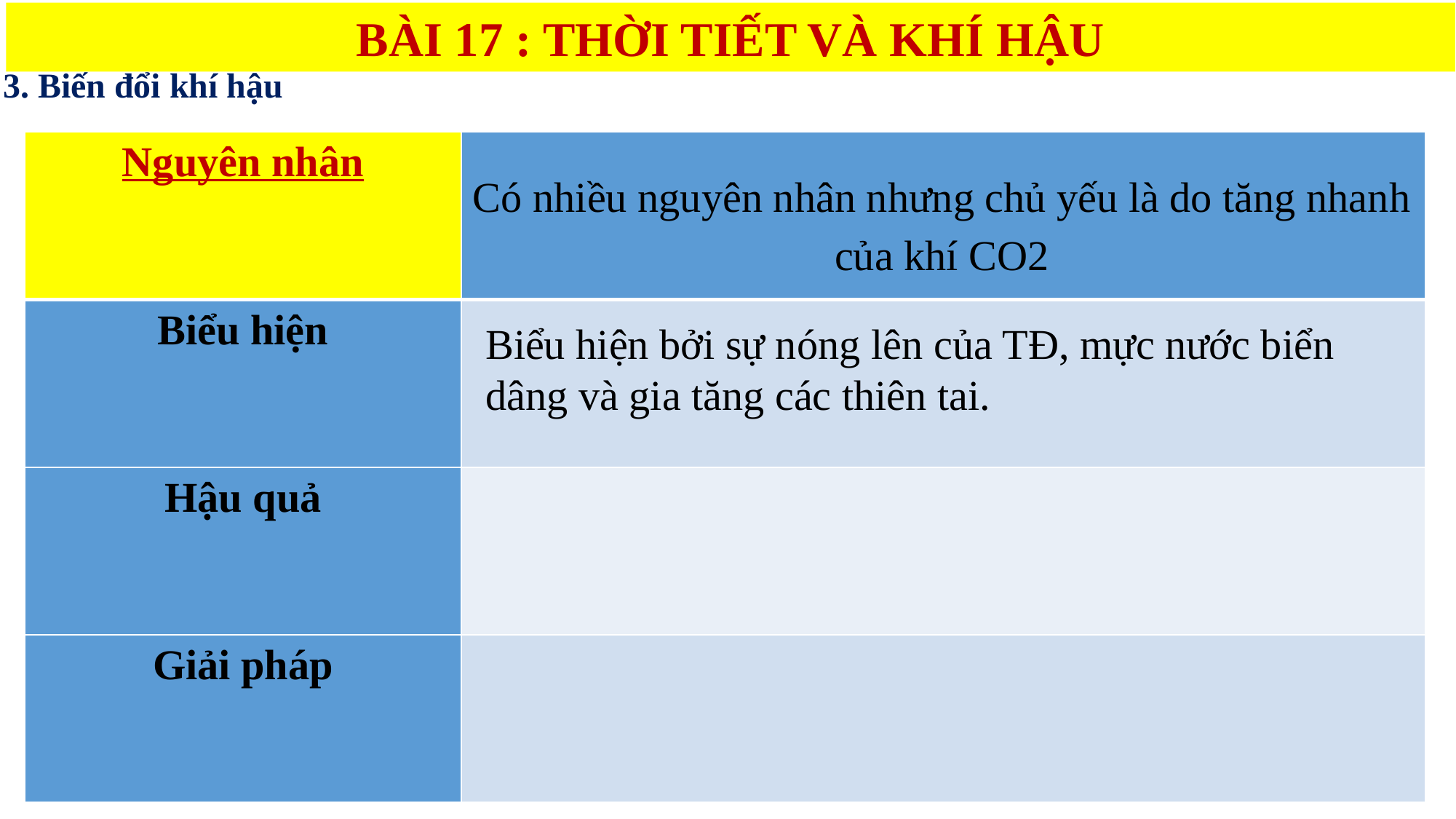

BÀI 17 : THỜI TIẾT VÀ KHÍ HẬU
3. Biến đổi khí hậu
| Nguyên nhân |  |
| --- | --- |
| Biểu hiện |  |
| Hậu quả |  |
| Giải pháp |  |
Có nhiều nguyên nhân nhưng chủ yếu là do tăng nhanh của khí CO2
Biểu hiện bởi sự nóng lên của TĐ, mực nước biển dâng và gia tăng các thiên tai.